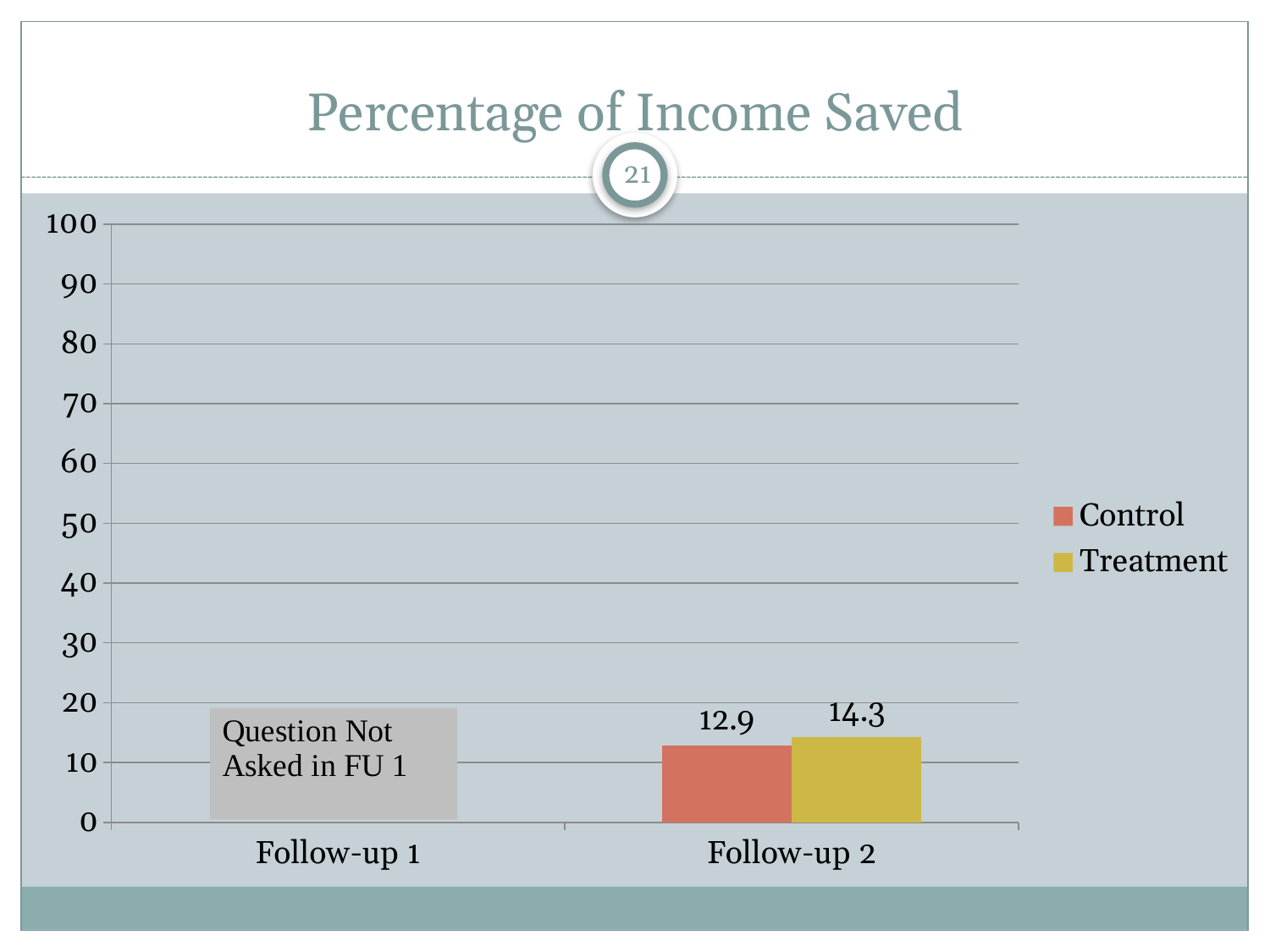

# Percentage of Income Saved
21

### Chart

| Category | Control | Treatment |
|---|---|---|
| Follow-up 1 | None | None |
| Follow-up 2 | 12.9 | 14.3 |